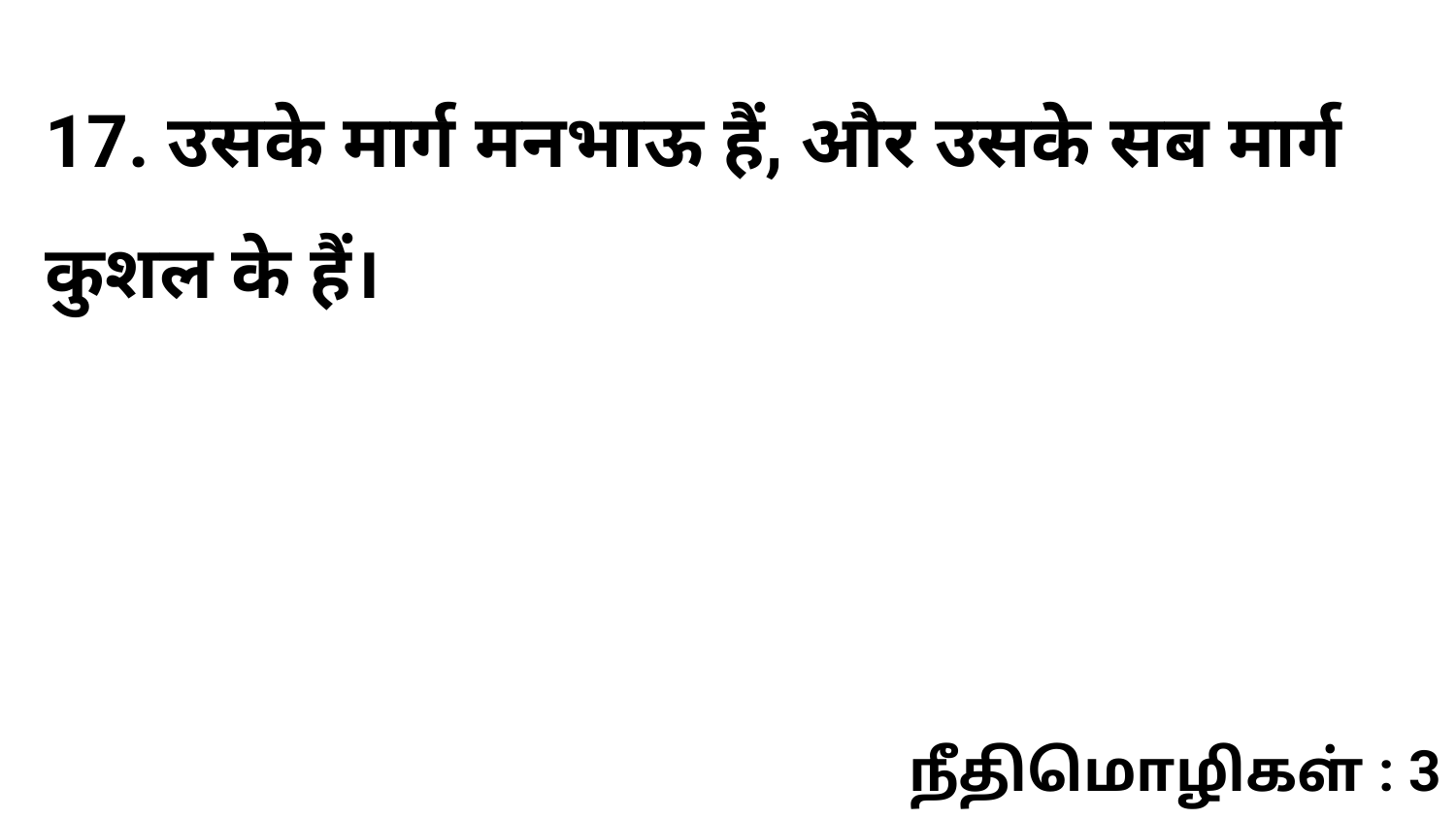

17. उसके मार्ग मनभाऊ हैं, और उसके सब मार्ग कुशल के हैं।
நீதிமொழிகள் : 3